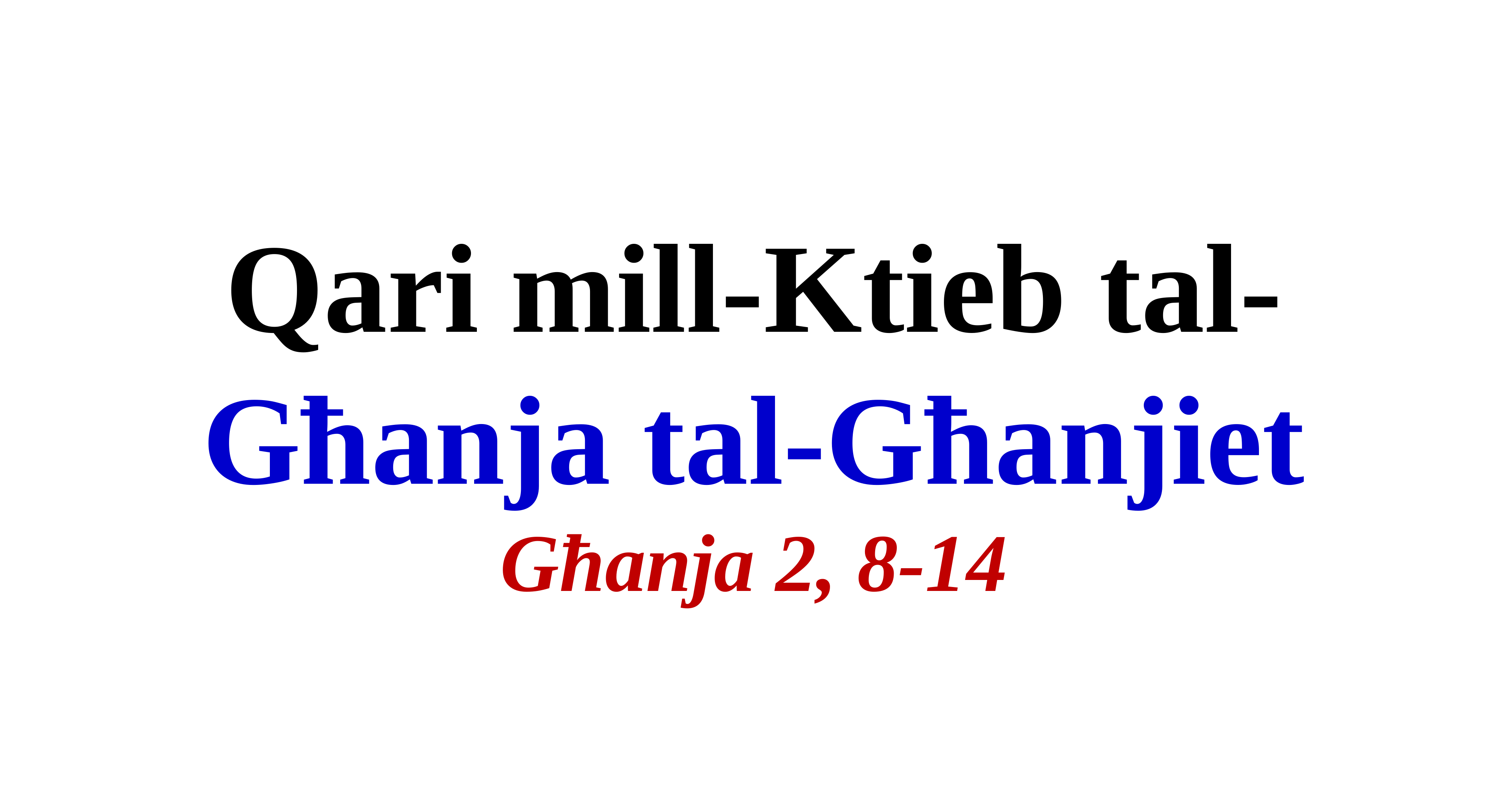

#
Qari mill-Ktieb tal-
Għanja tal-Għanjiet
Għanja 2, 8-14